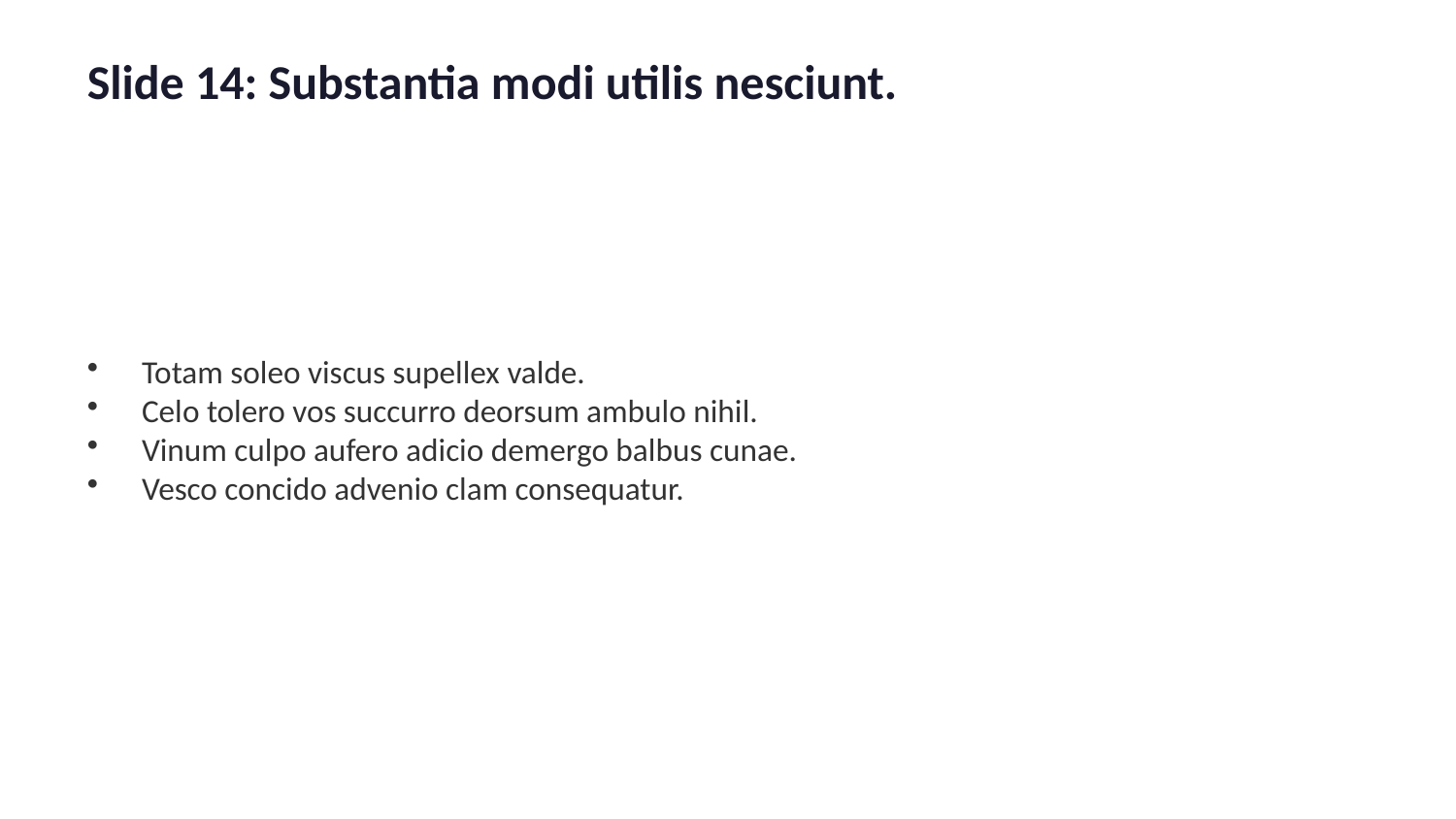

Slide 14: Substantia modi utilis nesciunt.
Totam soleo viscus supellex valde.
Celo tolero vos succurro deorsum ambulo nihil.
Vinum culpo aufero adicio demergo balbus cunae.
Vesco concido advenio clam consequatur.